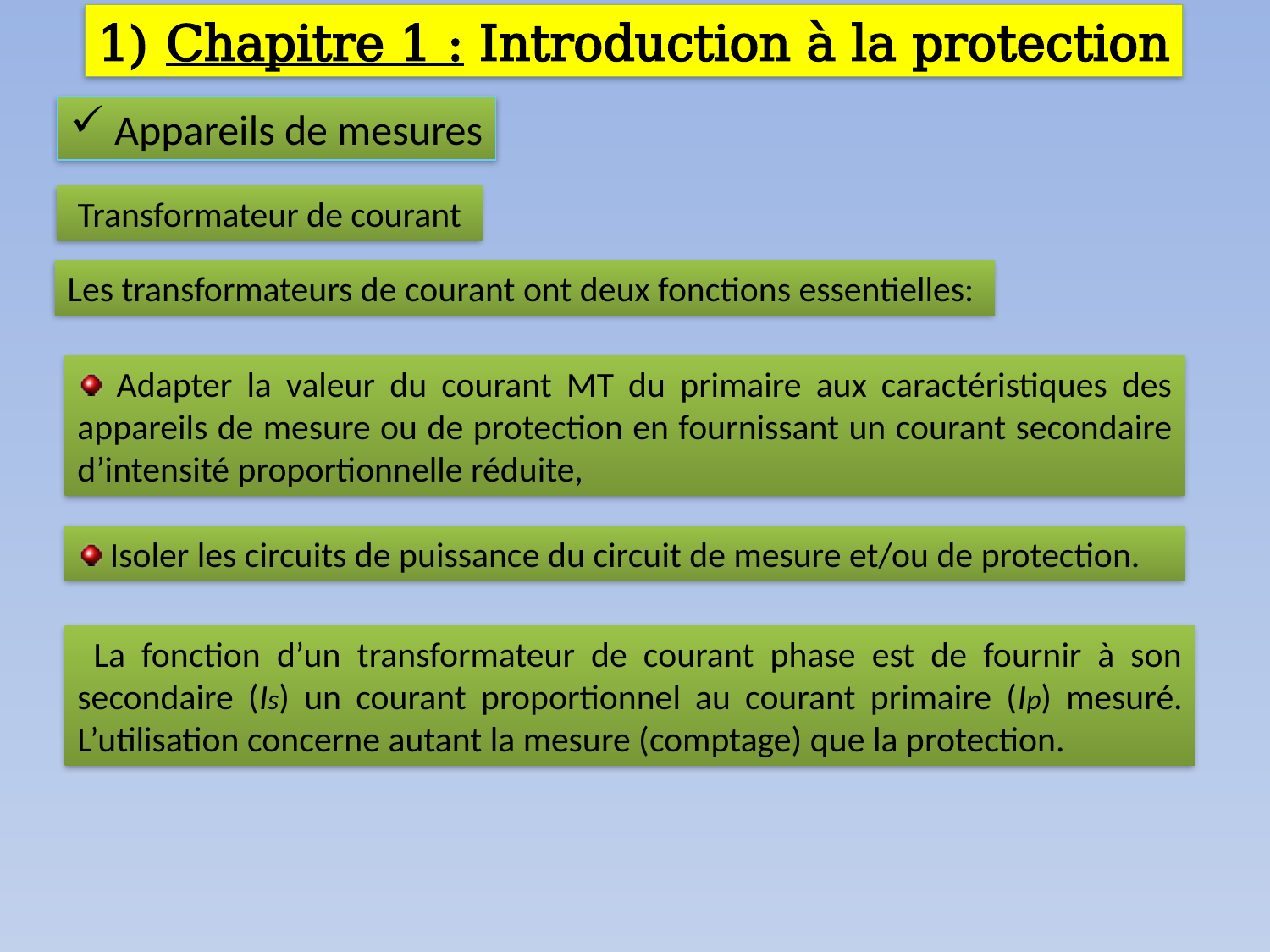

1) Chapitre 1 : Introduction à la protection
 Appareils de mesures
 Transformateur de courant
Les transformateurs de courant ont deux fonctions essentielles:
 Adapter la valeur du courant MT du primaire aux caractéristiques des appareils de mesure ou de protection en fournissant un courant secondaire d’intensité proportionnelle réduite,
 Isoler les circuits de puissance du circuit de mesure et/ou de protection.
 La fonction d’un transformateur de courant phase est de fournir à son secondaire (Is) un courant proportionnel au courant primaire (Ip) mesuré. L’utilisation concerne autant la mesure (comptage) que la protection.